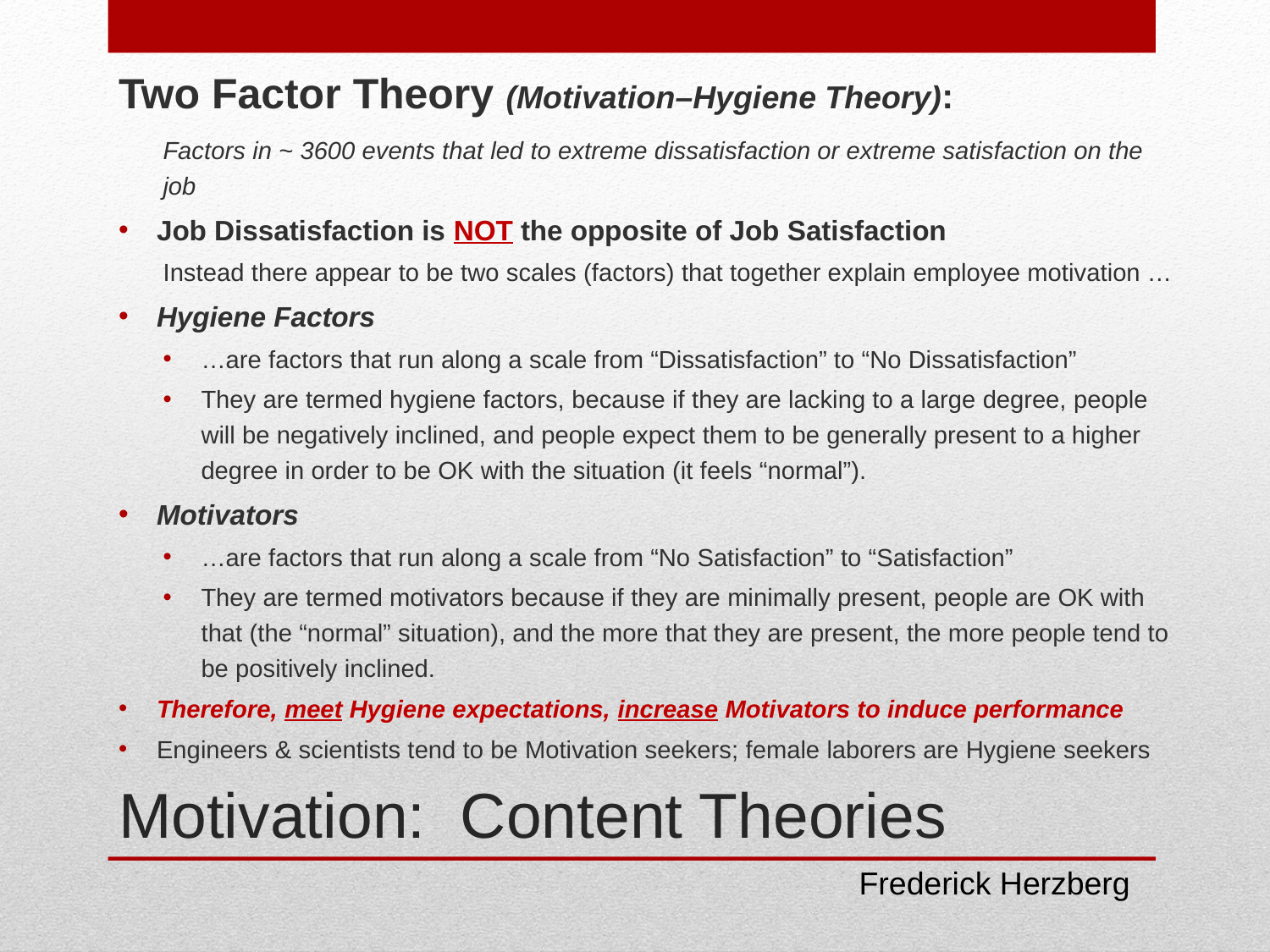

Two Factor Theory (Motivation–Hygiene Theory):

Factors in ~ 3600 events that led to extreme dissatisfaction or extreme satisfaction on the job
Job Dissatisfaction is NOT the opposite of Job Satisfaction
Instead there appear to be two scales (factors) that together explain employee motivation …
Hygiene Factors
…are factors that run along a scale from “Dissatisfaction” to “No Dissatisfaction”
They are termed hygiene factors, because if they are lacking to a large degree, people will be negatively inclined, and people expect them to be generally present to a higher degree in order to be OK with the situation (it feels “normal”).
Motivators
…are factors that run along a scale from “No Satisfaction” to “Satisfaction”
They are termed motivators because if they are minimally present, people are OK with that (the “normal” situation), and the more that they are present, the more people tend to be positively inclined.
Therefore, meet Hygiene expectations, increase Motivators to induce performance
Engineers & scientists tend to be Motivation seekers; female laborers are Hygiene seekers
# Motivation:  Content Theories
Frederick Herzberg